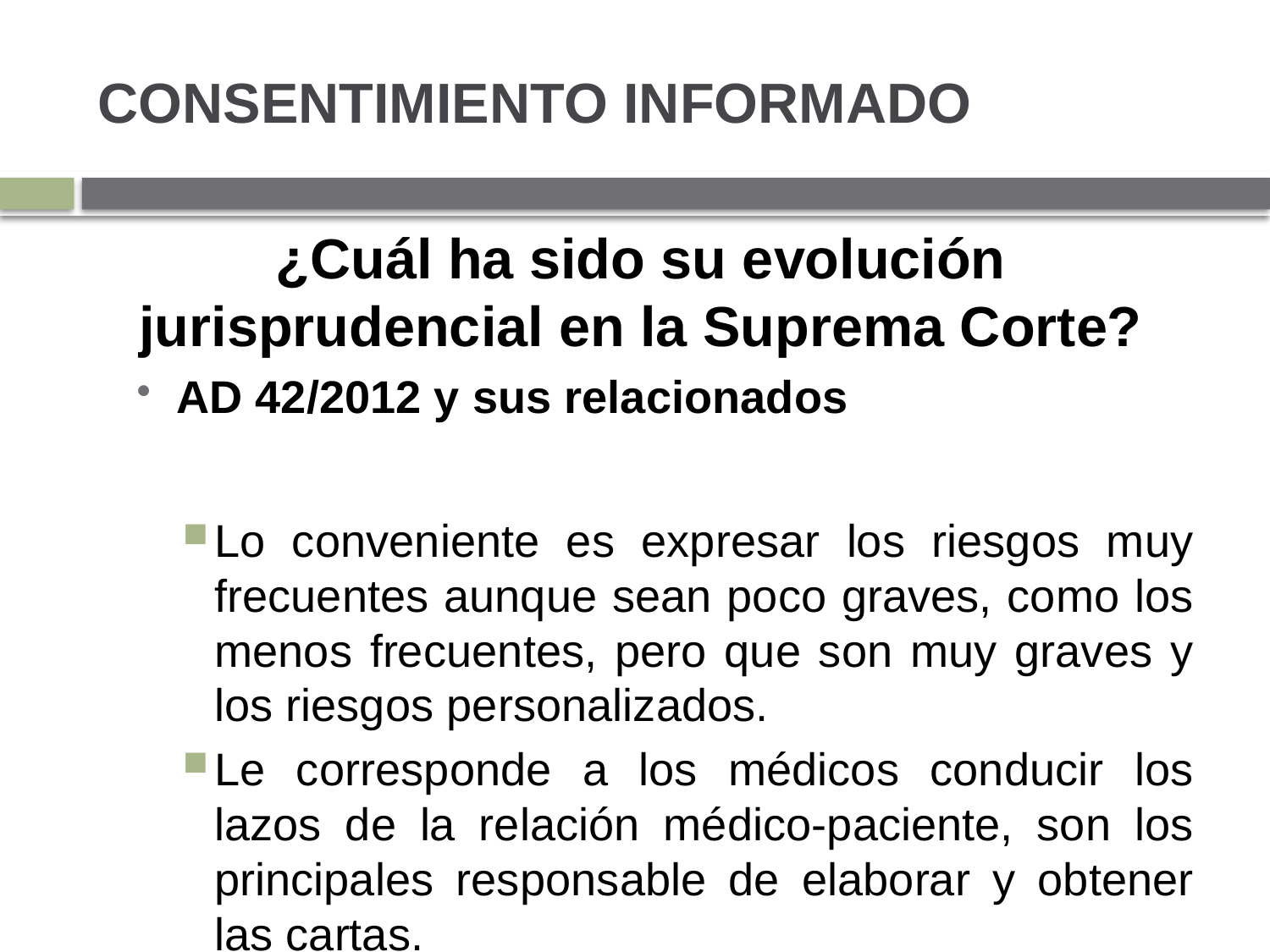

# CONSENTIMIENTO INFORMADO
¿Cuál ha sido su evolución jurisprudencial en la Suprema Corte?
AD 42/2012 y sus relacionados

Lo conveniente es expresar los riesgos muy frecuentes aunque sean poco graves, como los menos frecuentes, pero que son muy graves y los riesgos personalizados.
Le corresponde a los médicos conducir los lazos de la relación médico-paciente, son los principales responsable de elaborar y obtener las cartas.